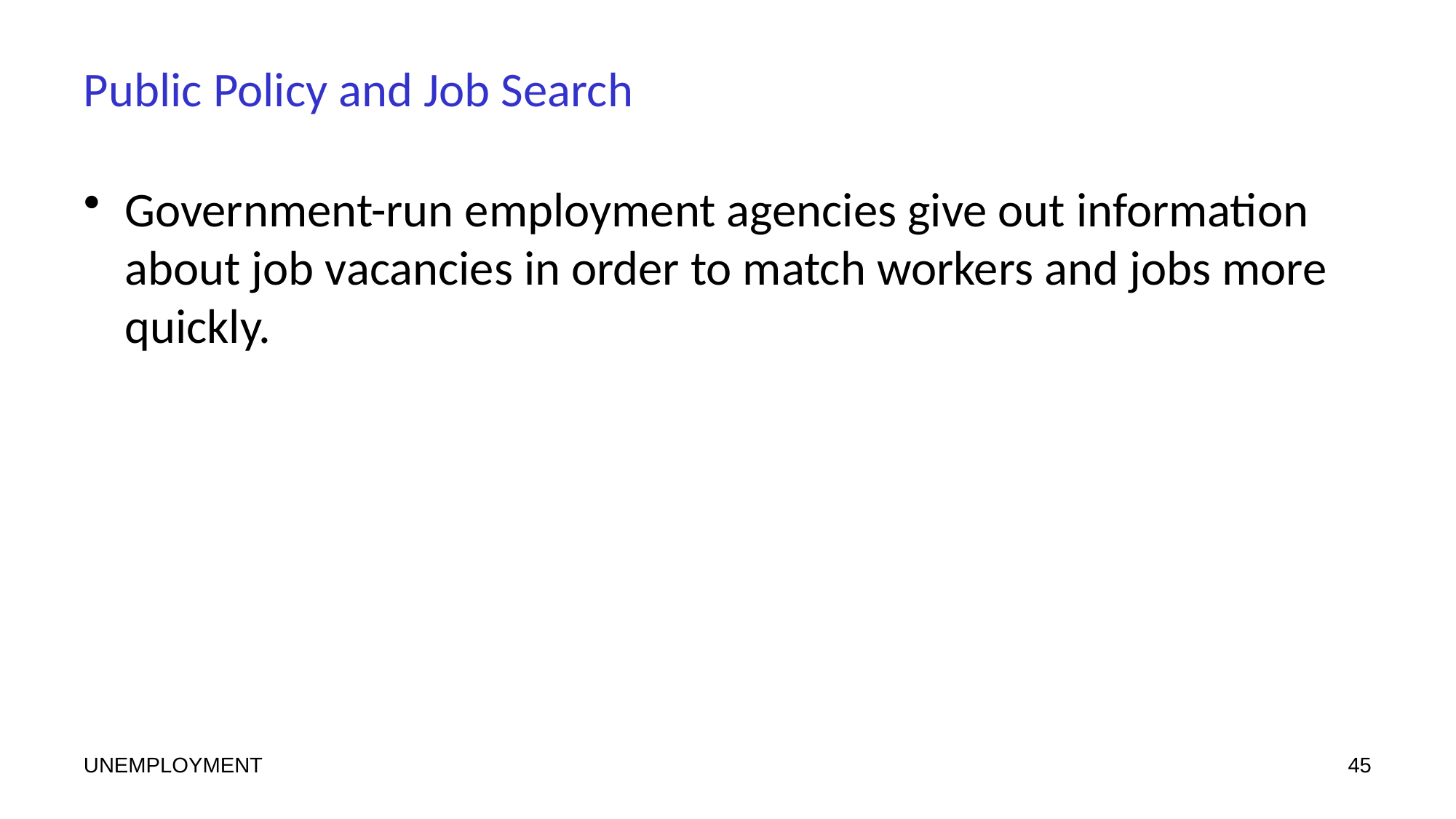

# Public Policy and Job Search
Government-run employment agencies give out information about job vacancies in order to match workers and jobs more quickly.
UNEMPLOYMENT
45